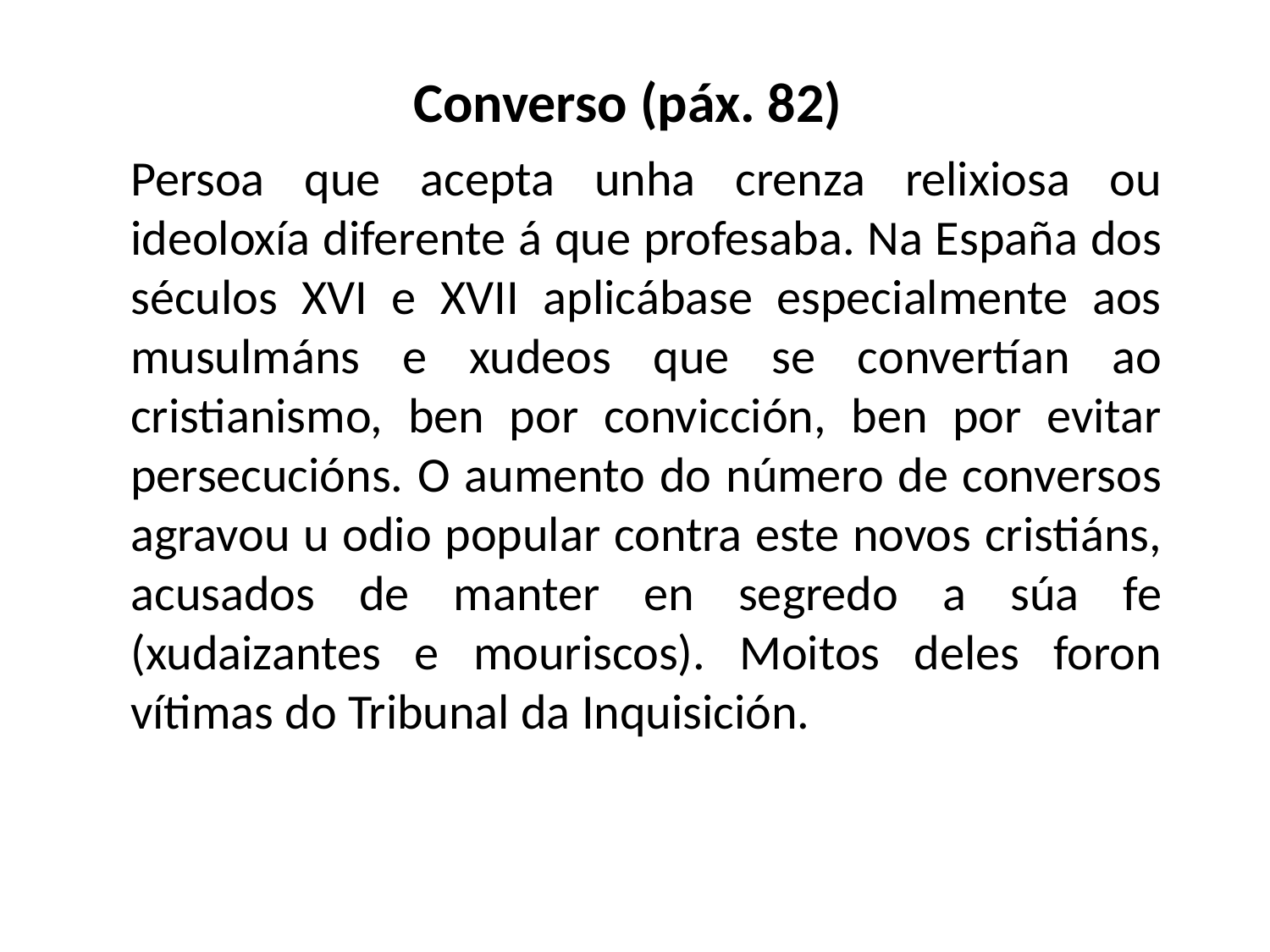

Converso (páx. 82)

Persoa que acepta unha crenza relixiosa ou ideoloxía diferente á que profesaba. Na España dos séculos XVI e XVII aplicábase especialmente aos musulmáns e xudeos que se convertían ao cristianismo, ben por convicción, ben por evitar persecucións. O aumento do número de conversos agravou u odio popular contra este novos cristiáns, acusados de manter en segredo a súa fe (xudaizantes e mouriscos). Moitos deles foron vítimas do Tribunal da Inquisición.